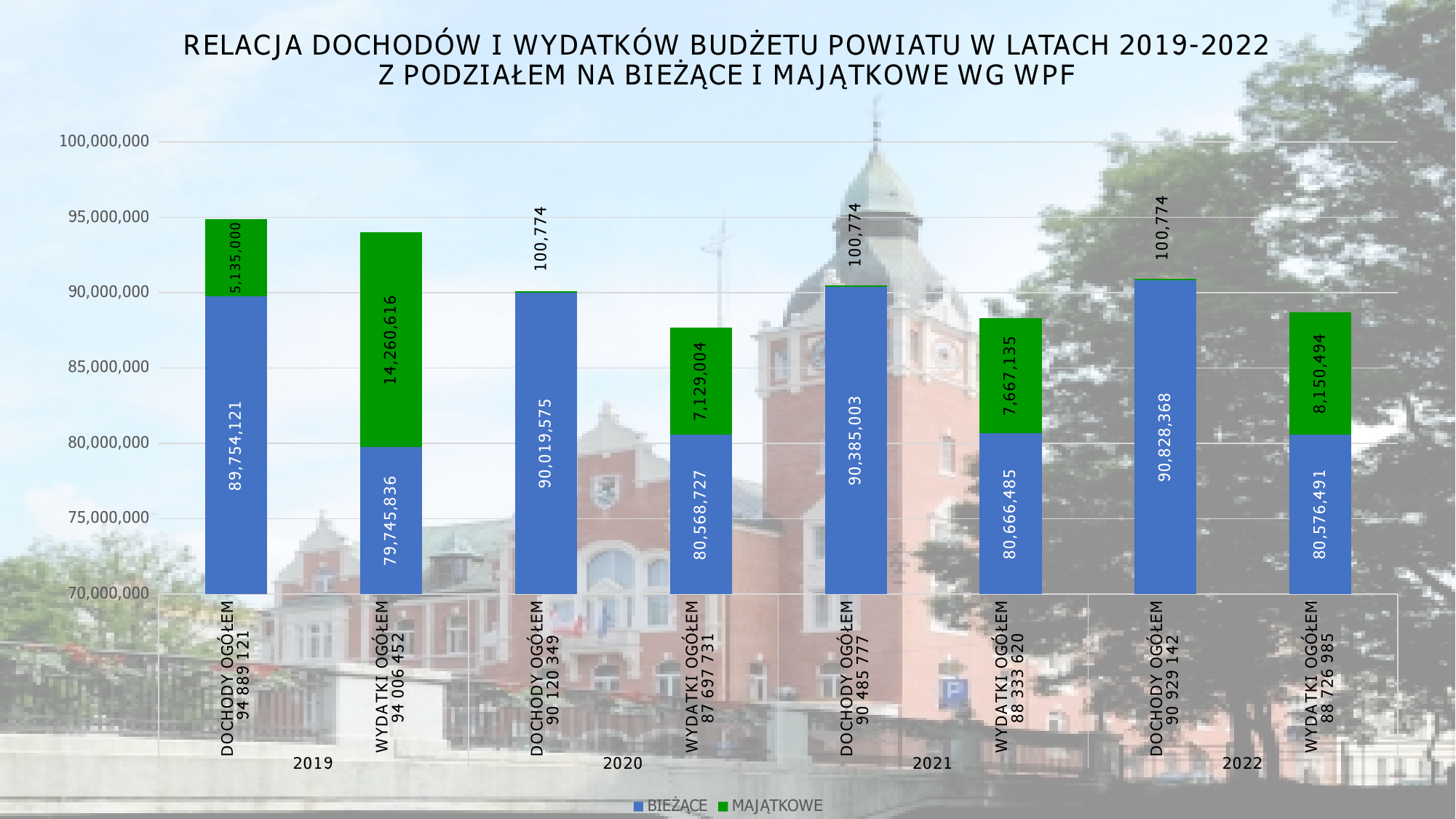

# RELACJA DOCHODÓW I WYDATKÓW BUDŻETU POWIATU W LATACH 2019-2022 Z PODZIAŁEM NA BIEŻĄCE I MAJĄTKOWE WG WPF

### Chart

| Category | BIEŻĄCE | MAJĄTKOWE |
|---|---|---|
| DOCHODY OGÓŁEM
 94 889 121 | 89754121.0 | 5135000.0 |
| WYDATKI OGÓŁEM
94 006 452  | 79745836.0 | 14260616.0 |
| DOCHODY OGÓŁEM
90 120 349  | 90019575.0 | 100774.0 |
| WYDATKI OGÓŁEM
87 697 731  | 80568727.0 | 7129004.0 |
| DOCHODY OGÓŁEM
90 485 777  | 90385003.0 | 100774.0 |
| WYDATKI OGÓŁEM
88 333 620  | 80666485.0 | 7667135.0 |
| DOCHODY OGÓŁEM
90 929 142  | 90828368.0 | 100774.0 |
| WYDATKI OGÓŁEM
88 726 985  | 80576491.0 | 8150494.0 |